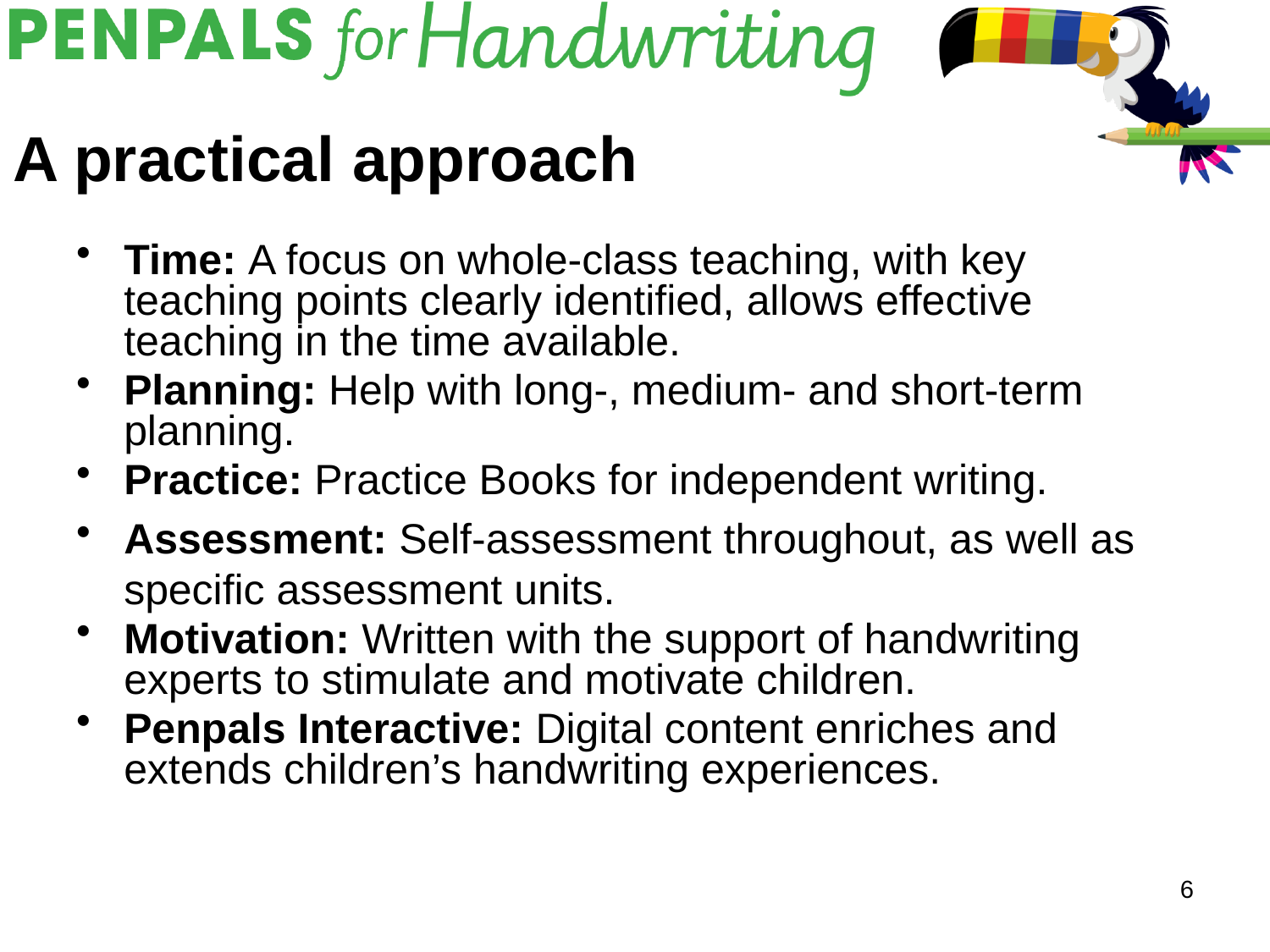

# A practical approach
Time: A focus on whole-class teaching, with key teaching points clearly identified, allows effective teaching in the time available.
Planning: Help with long-, medium- and short-term planning.
Practice: Practice Books for independent writing.
Assessment: Self-assessment throughout, as well as specific assessment units.
Motivation: Written with the support of handwriting experts to stimulate and motivate children.
Penpals Interactive: Digital content enriches and extends children’s handwriting experiences.
6